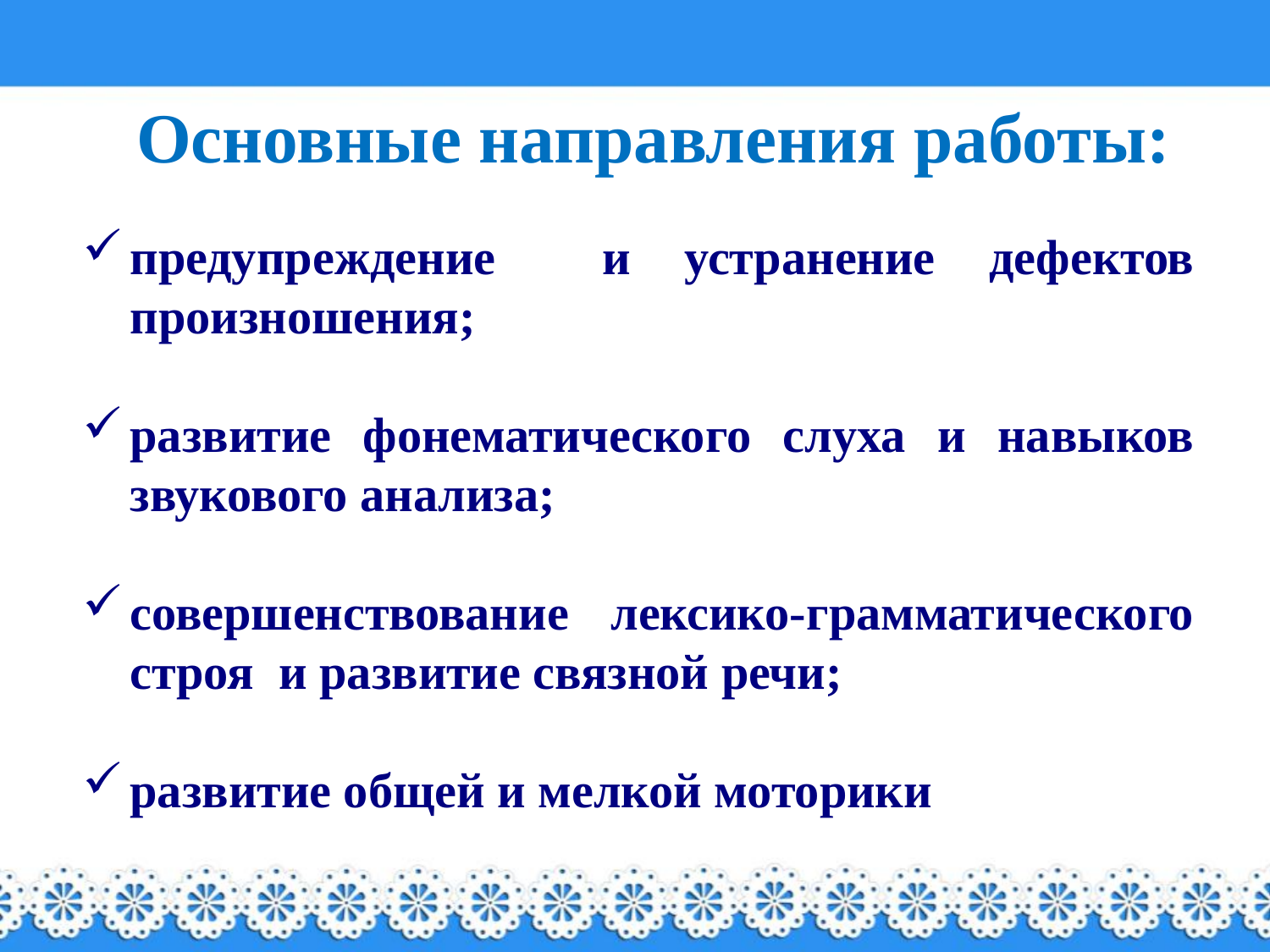

Основные направления работы:
предупреждение  и устранение дефектов произношения;

развитие фонематического слуха и навыков звукового анализа;

совершенствование лексико-грамматического строя  и развитие связной речи;

развитие общей и мелкой моторики